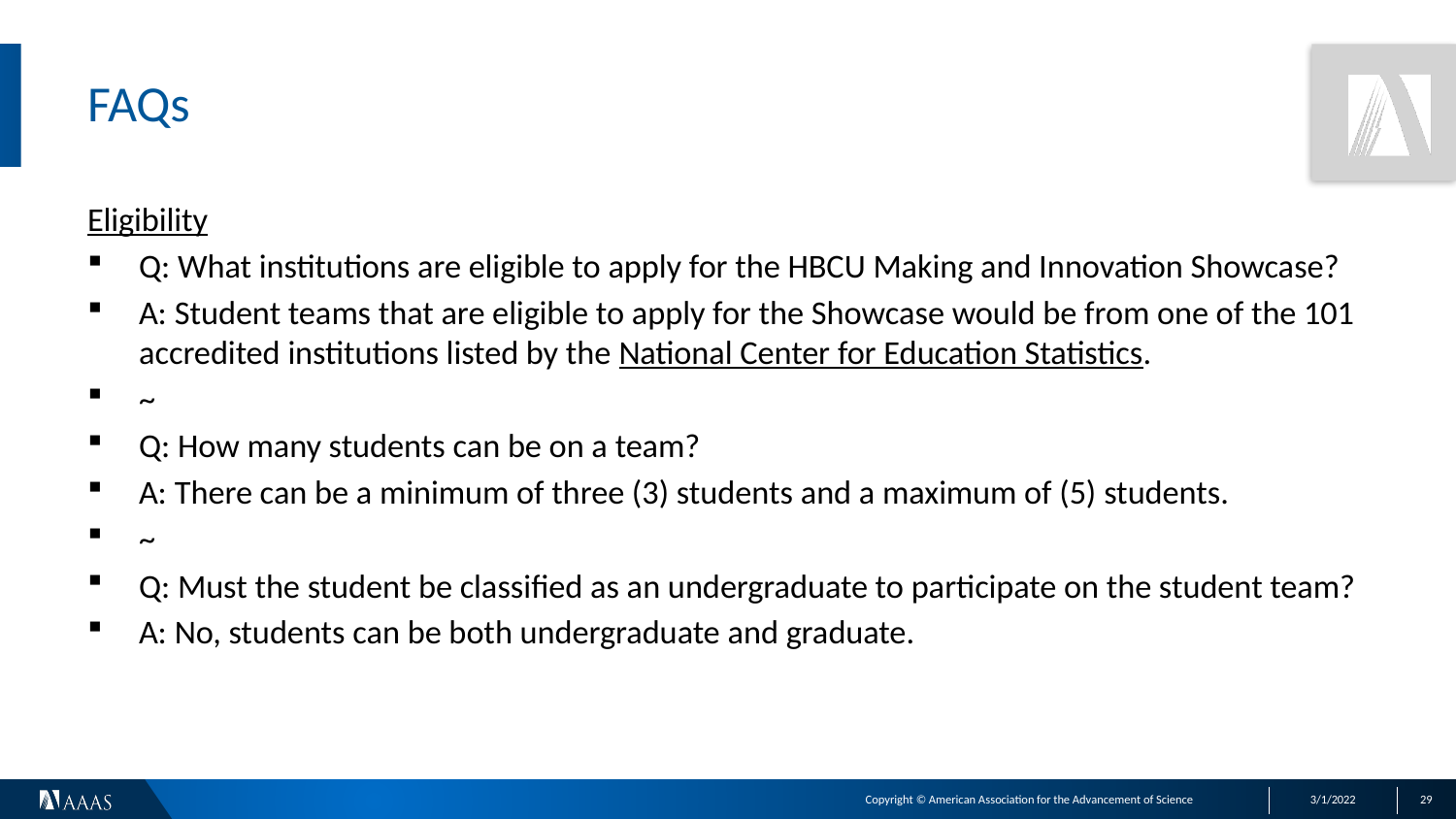

# FAQs
Eligibility
Q: What institutions are eligible to apply for the HBCU Making and Innovation Showcase?
A: Student teams that are eligible to apply for the Showcase would be from one of the 101 accredited institutions listed by the National Center for Education Statistics.
~
Q: How many students can be on a team?
A: There can be a minimum of three (3) students and a maximum of (5) students.
~
Q: Must the student be classified as an undergraduate to participate on the student team?
A: No, students can be both undergraduate and graduate.